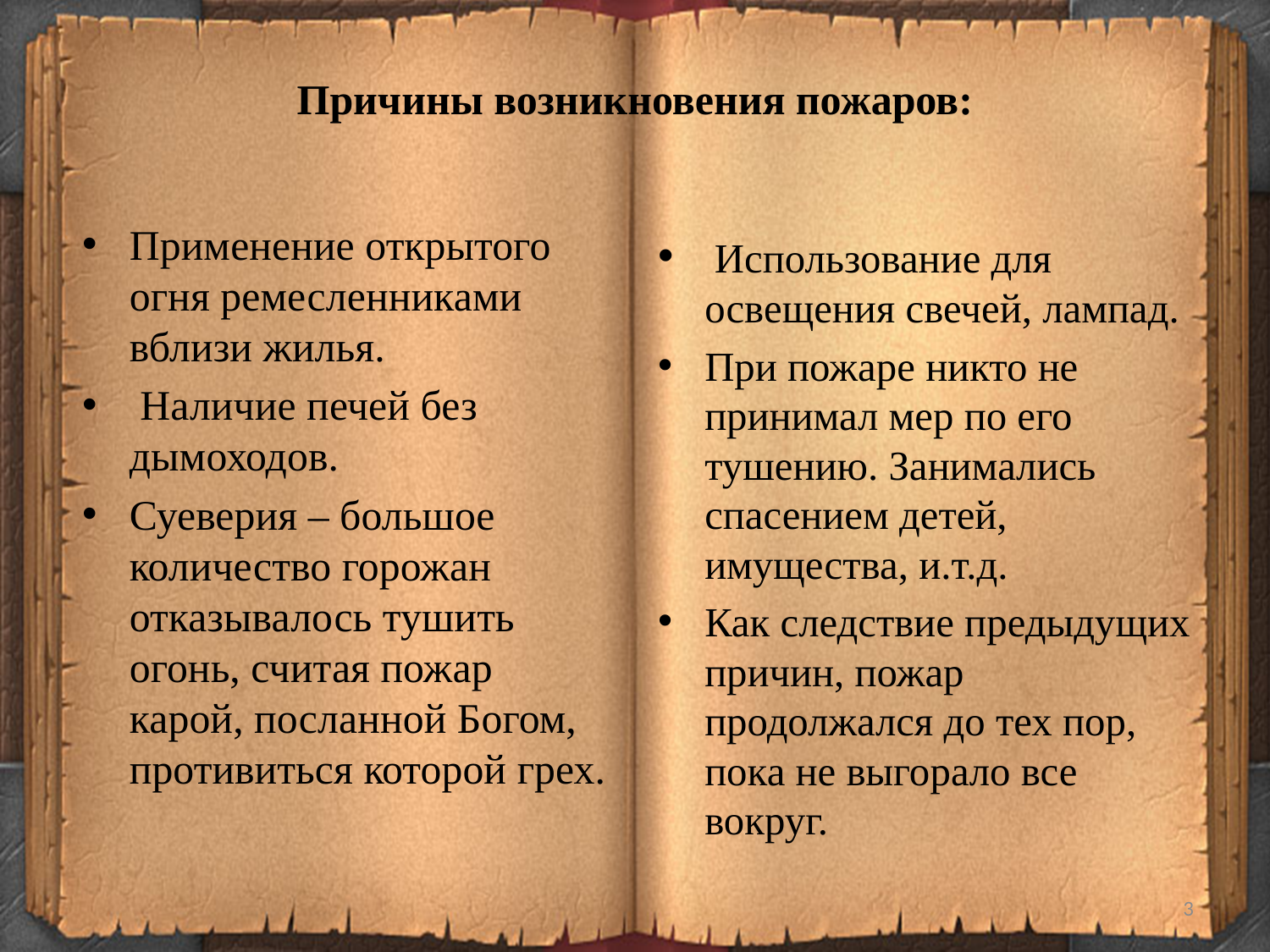

# Причины возникновения пожаров:

Применение открытого огня ремесленниками вблизи жилья.
 Наличие печей без дымоходов.
Суеверия – большое количество горожан отказывалось тушить огонь, считая пожар карой, посланной Богом, противиться которой грех.

 Использование для освещения свечей, лампад.
При пожаре никто не принимал мер по его тушению. Занимались спасением детей, имущества, и.т.д.
Как следствие предыдущих причин, пожар продолжался до тех пор, пока не выгорало все вокруг.

3